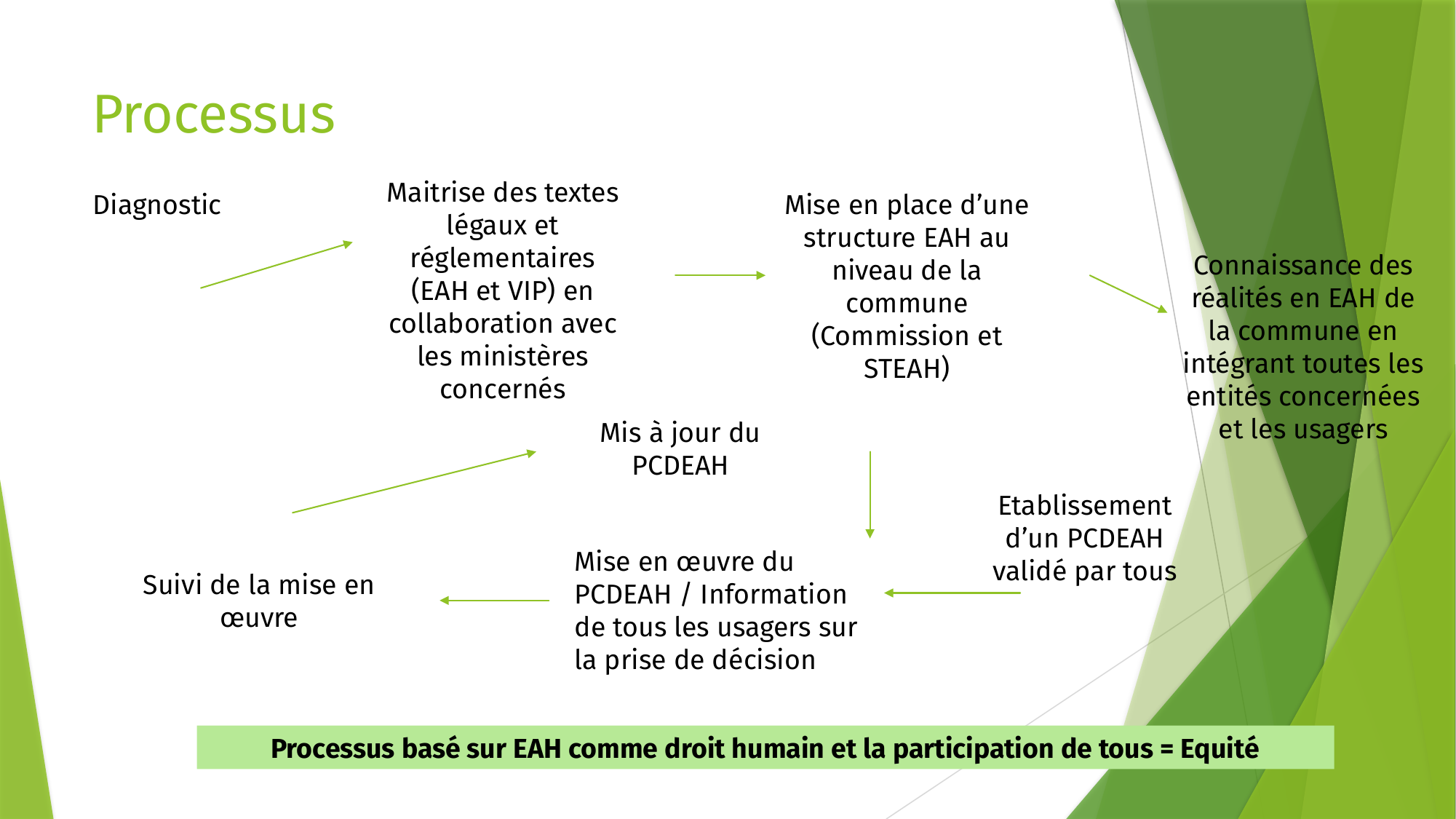

# Processus
Maitrise des textes légaux et réglementaires (EAH et VIP) en collaboration avec les ministères concernés
Diagnostic
Mise en place d’une structure EAH au niveau de la commune (Commission et STEAH)
Connaissance des réalités en EAH de la commune en intégrant toutes les entités concernées et les usagers
Mis à jour du PCDEAH
Etablissement d’un PCDEAH validé par tous
Mise en œuvre du PCDEAH / Information de tous les usagers sur la prise de décision
Suivi de la mise en œuvre
Processus basé sur EAH comme droit humain et la participation de tous = Equité